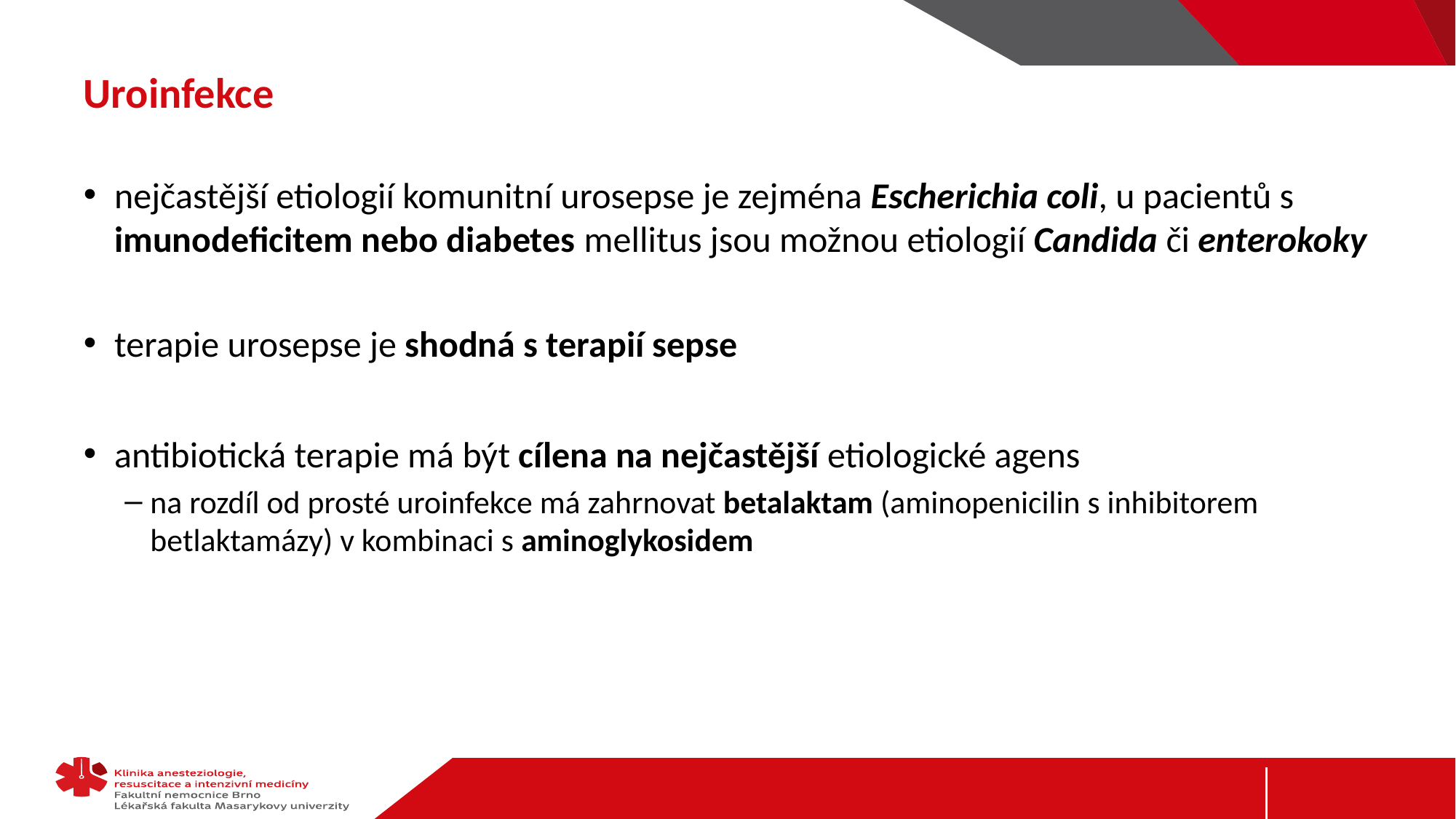

# Uroinfekce

nejčastější etiologií komunitní urosepse je zejména Escherichia coli, u pacientů s imunodeficitem nebo diabetes mellitus jsou možnou etiologií Candida či enterokoky

terapie urosepse je shodná s terapií sepse

antibiotická terapie má být cílena na nejčastější etiologické agens
na rozdíl od prosté uroinfekce má zahrnovat betalaktam (aminopenicilin s inhibitorem betlaktamázy) v kombinaci s aminoglykosidem